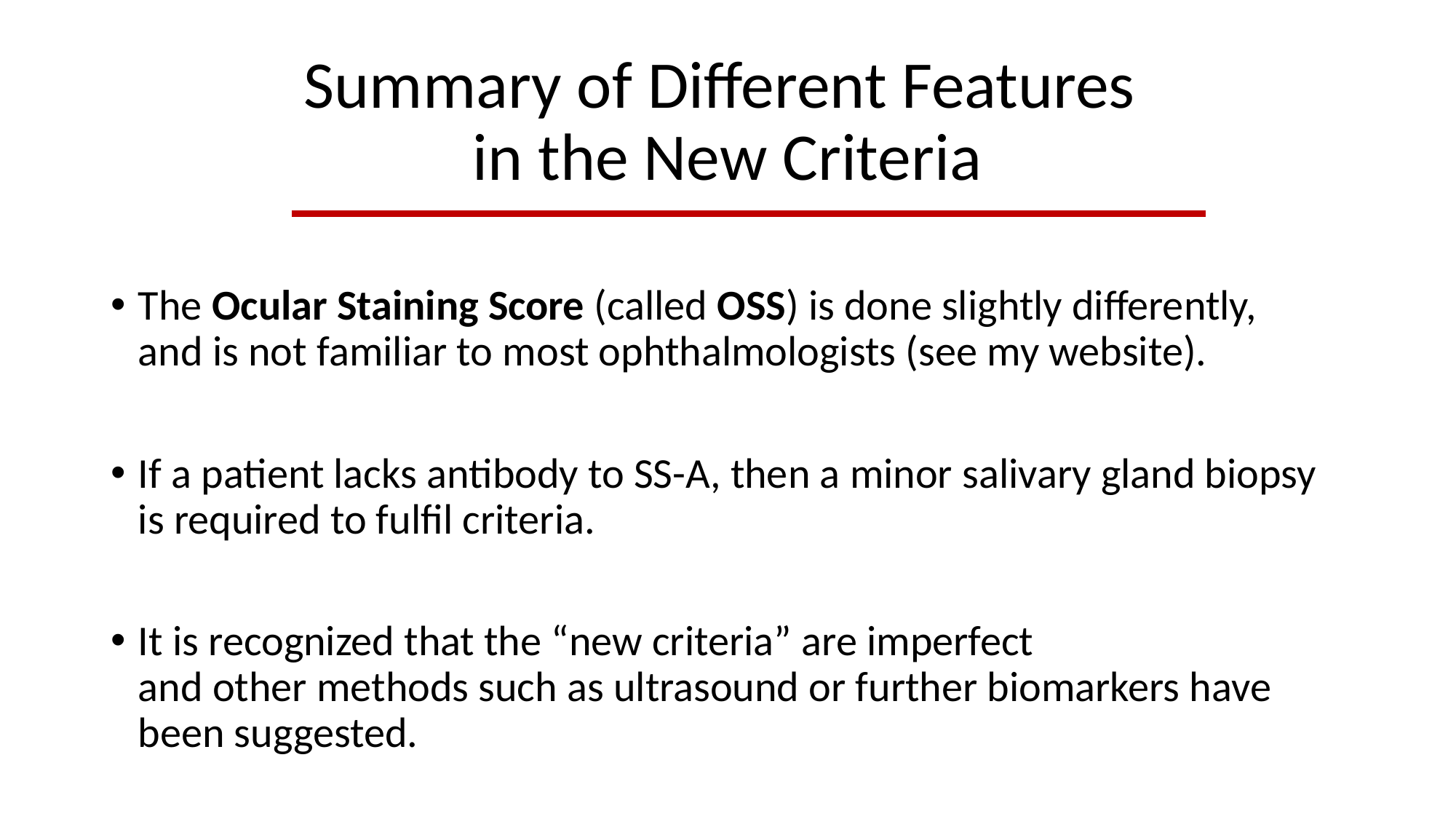

# Summary of Different Features in the New Criteria
The Ocular Staining Score (called OSS) is done slightly differently,      and is not familiar to most ophthalmologists (see my website).

If a patient lacks antibody to SS-A, then a minor salivary gland biopsy is required to fulfil criteria.

It is recognized that the “new criteria” are imperfect                          and other methods such as ultrasound or further biomarkers have been suggested.